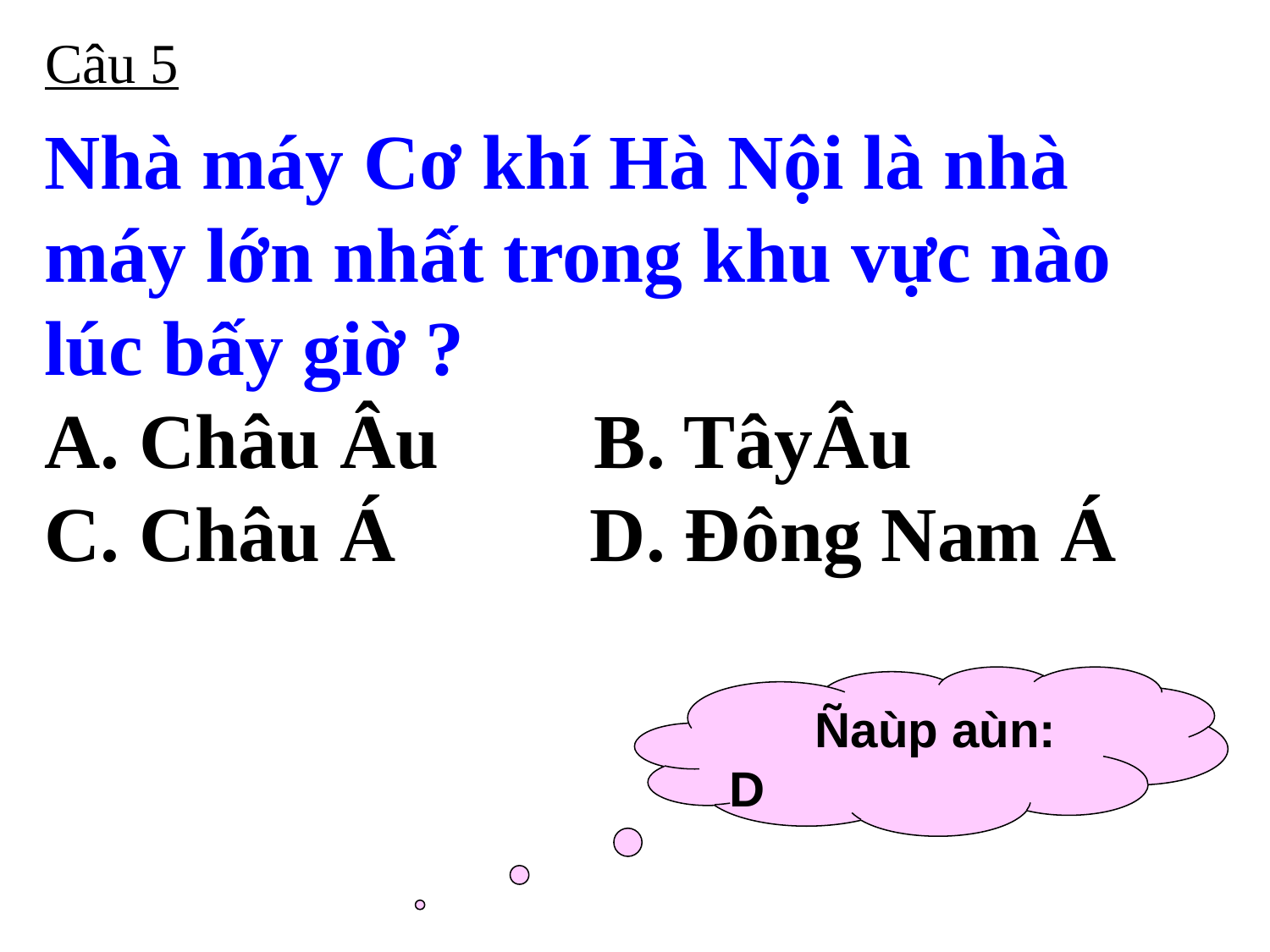

Câu 5
Nhà máy Cơ khí Hà Nội là nhà máy lớn nhất trong khu vực nào lúc bấy giờ ?
A. Châu Âu        B. TâyÂu
C. Châu Á          D. Đông Nam Á
       Ñaùp aùn: D